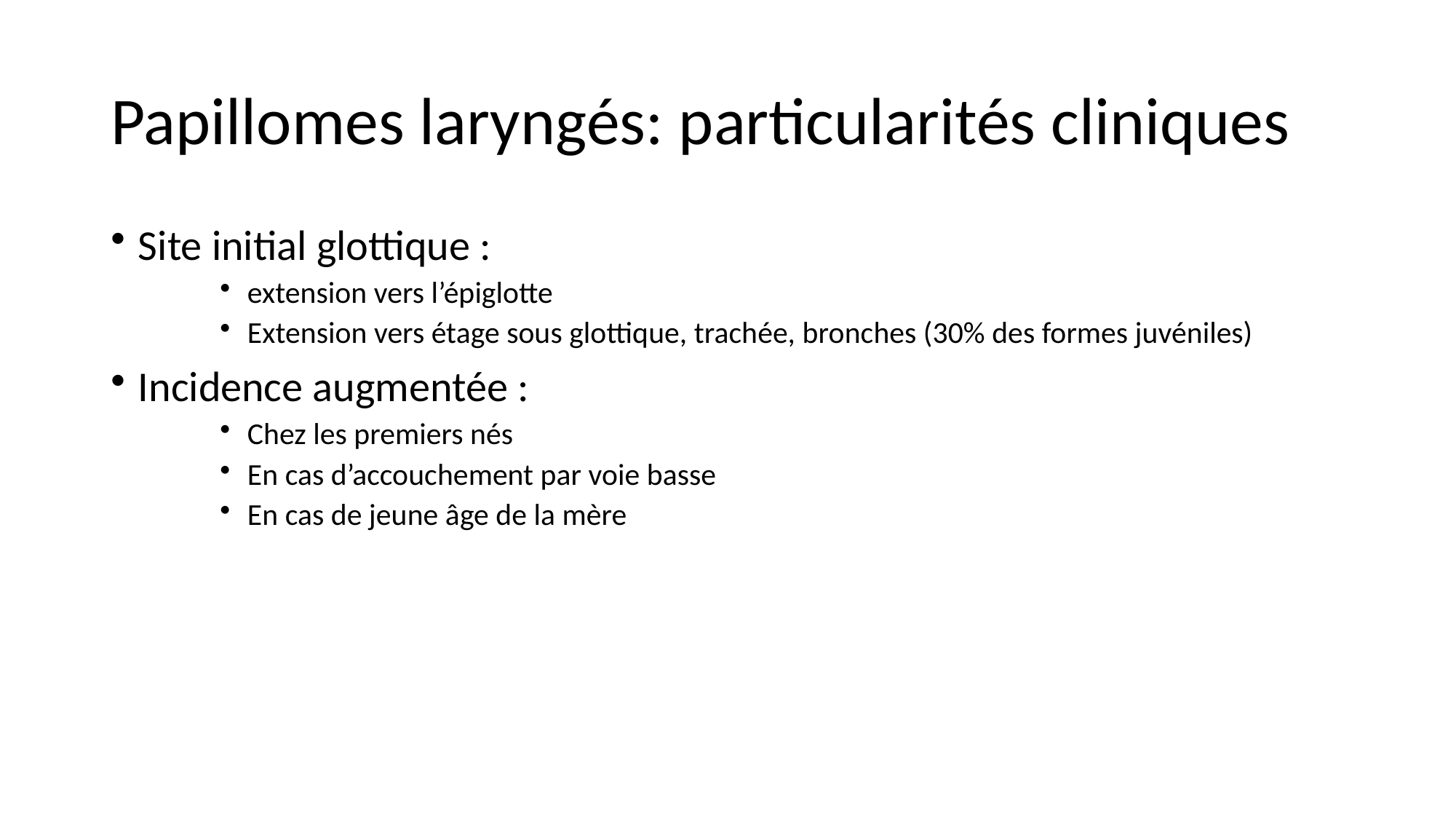

# Papillomes laryngés: particularités cliniques
Site initial glottique :
extension vers l’épiglotte
Extension vers étage sous glottique, trachée, bronches (30% des formes juvéniles)
Incidence augmentée :
Chez les premiers nés
En cas d’accouchement par voie basse
En cas de jeune âge de la mère